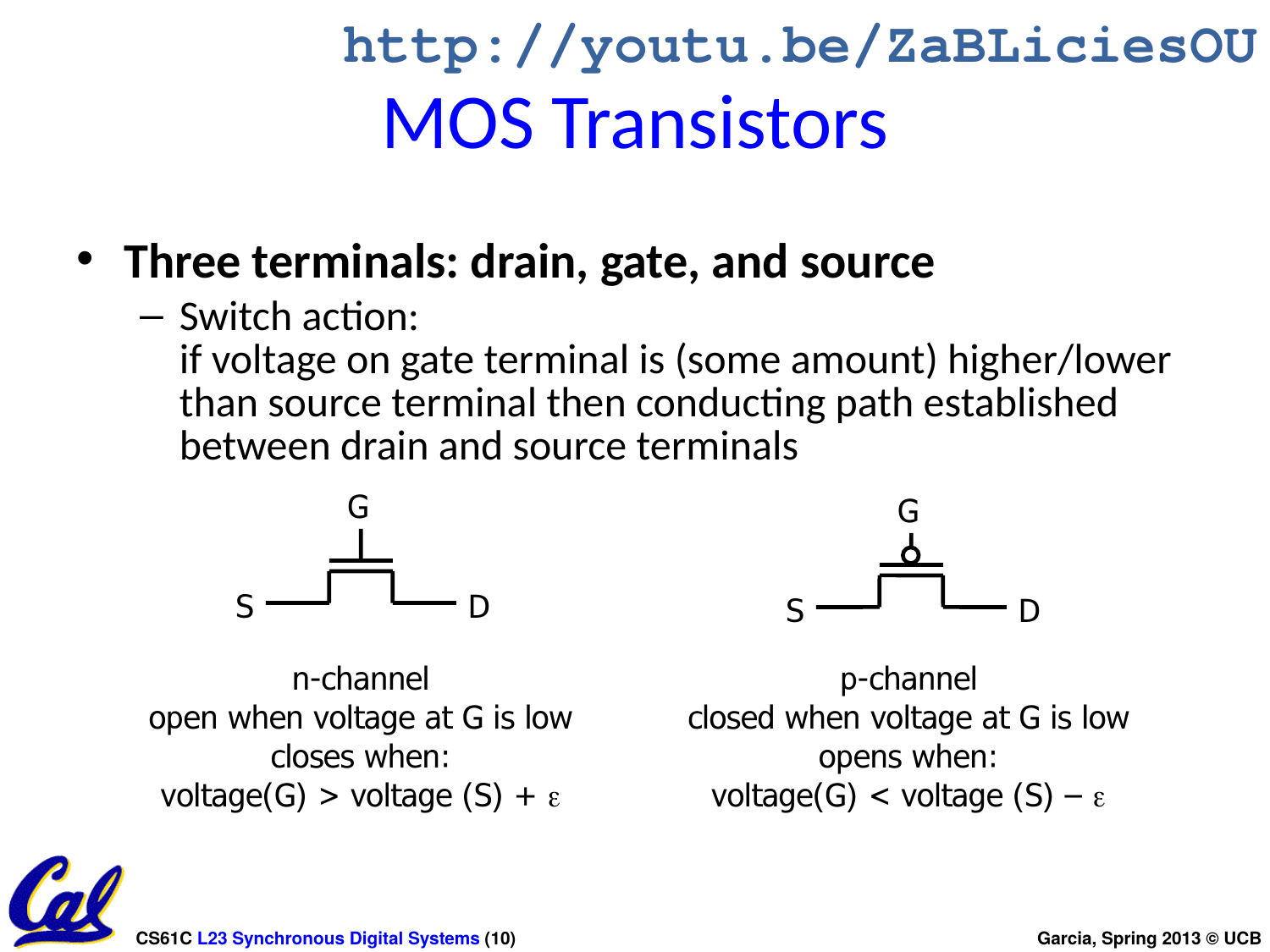

http://youtu.be/ZaBLiciesOU
# MOS Transistors
Three terminals: drain, gate, and source
Switch action:
if voltage on gate terminal is (some amount) higher/lower than source terminal then conducting path established between drain and source terminals
G
G

S
D
S
D
n-channel
open when voltage at G is low
closes when:
voltage(G) > voltage (S) + ε
p-channel
closed when voltage at G is low
opens when:
voltage(G) < voltage (S) – ε